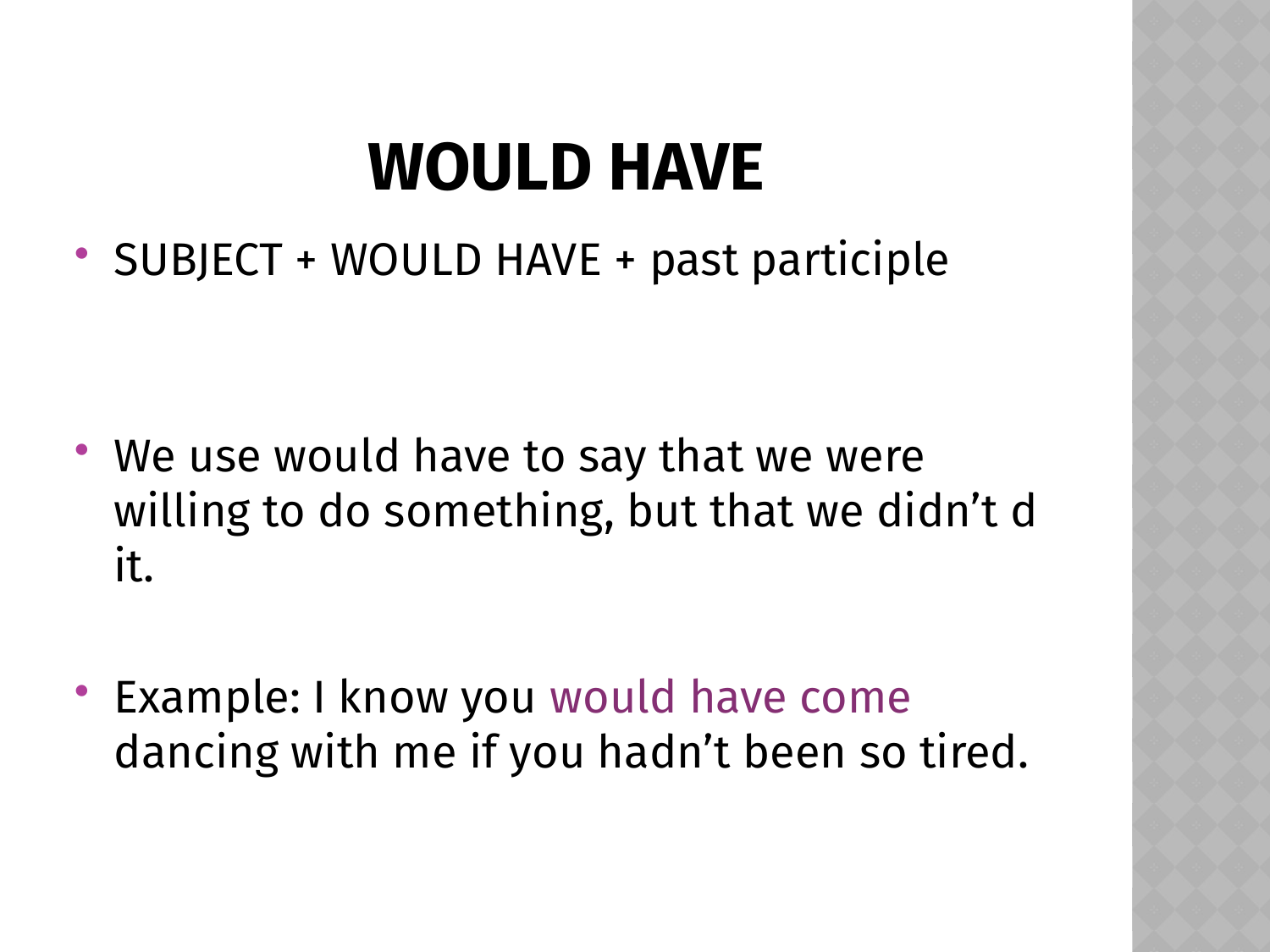

# Would have
SUBJECT + WOULD HAVE + past participle

We use would have to say that we were willing to do something, but that we didn’t d it.

Example: I know you would have come dancing with me if you hadn’t been so tired.